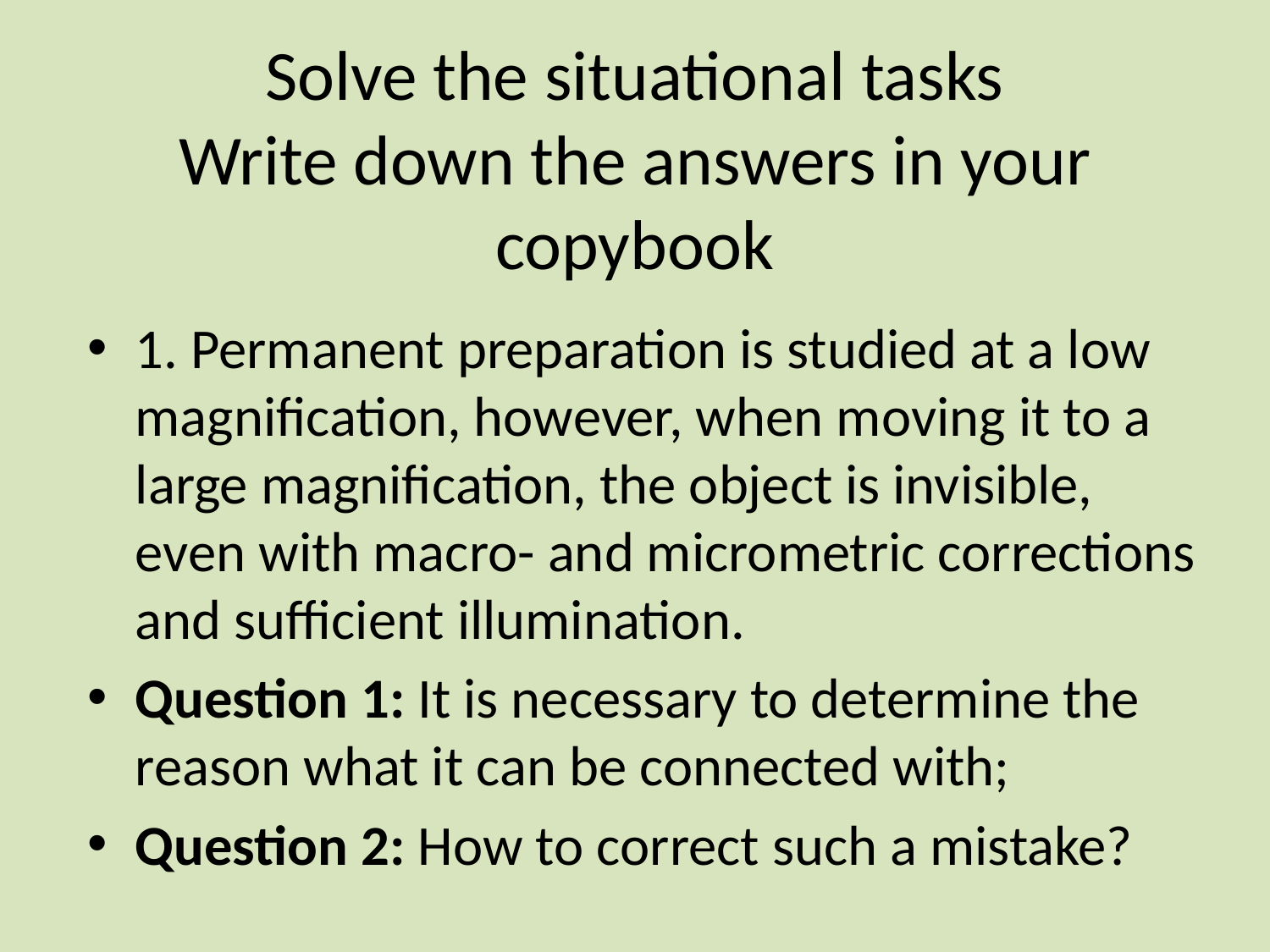

# Solve the situational tasks Write down the answers in your copybook
1. Permanent preparation is studied at a low magnification, however, when moving it to a large magnification, the object is invisible, even with macro- and micrometric corrections and sufficient illumination.
Question 1: It is necessary to determine the reason what it can be connected with;
Question 2: How to correct such a mistake?